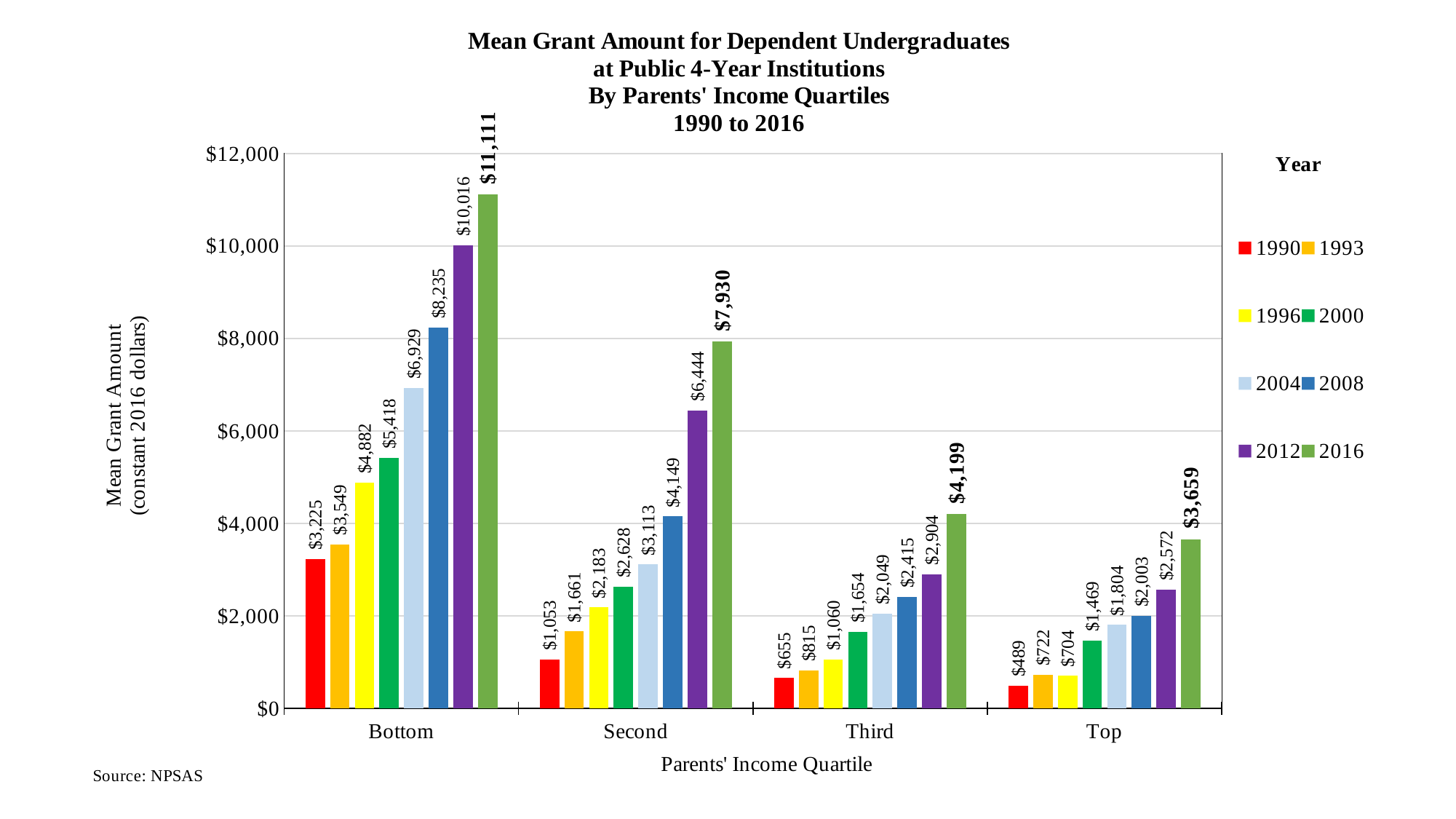

### Chart

| Category | 1990 | 1993 | 1996 | 2000 | 2004 | 2008 | 2012 | 2016 |
|---|---|---|---|---|---|---|---|---|
| Bottom | 3224.8866093986862 | 3549.2511368909513 | 4882.053696498054 | 5418.101304863582 | 6928.677621621622 | 8235.34846664559 | 10015.722488888889 | 11111.2383 |
| Second | 1052.8069934310256 | 1661.4719721577726 | 2182.8905317769127 | 2628.3513641755635 | 3112.7217297297293 | 4149.293645273474 | 6444.026488888889 | 7929.9585 |
| Third | 655.1203840323395 | 814.7058932714617 | 1060.3527885862513 | 1653.5319098457887 | 2048.955891891892 | 2414.9186215618083 | 2903.848533333333 | 4199.3428 |
| Top | 488.72416371905 | 722.395517401392 | 704.2025940337222 | 1468.6571767497035 | 1803.9318918918918 | 2003.0841606070185 | 2571.8095999999996 | 3659.3765 |